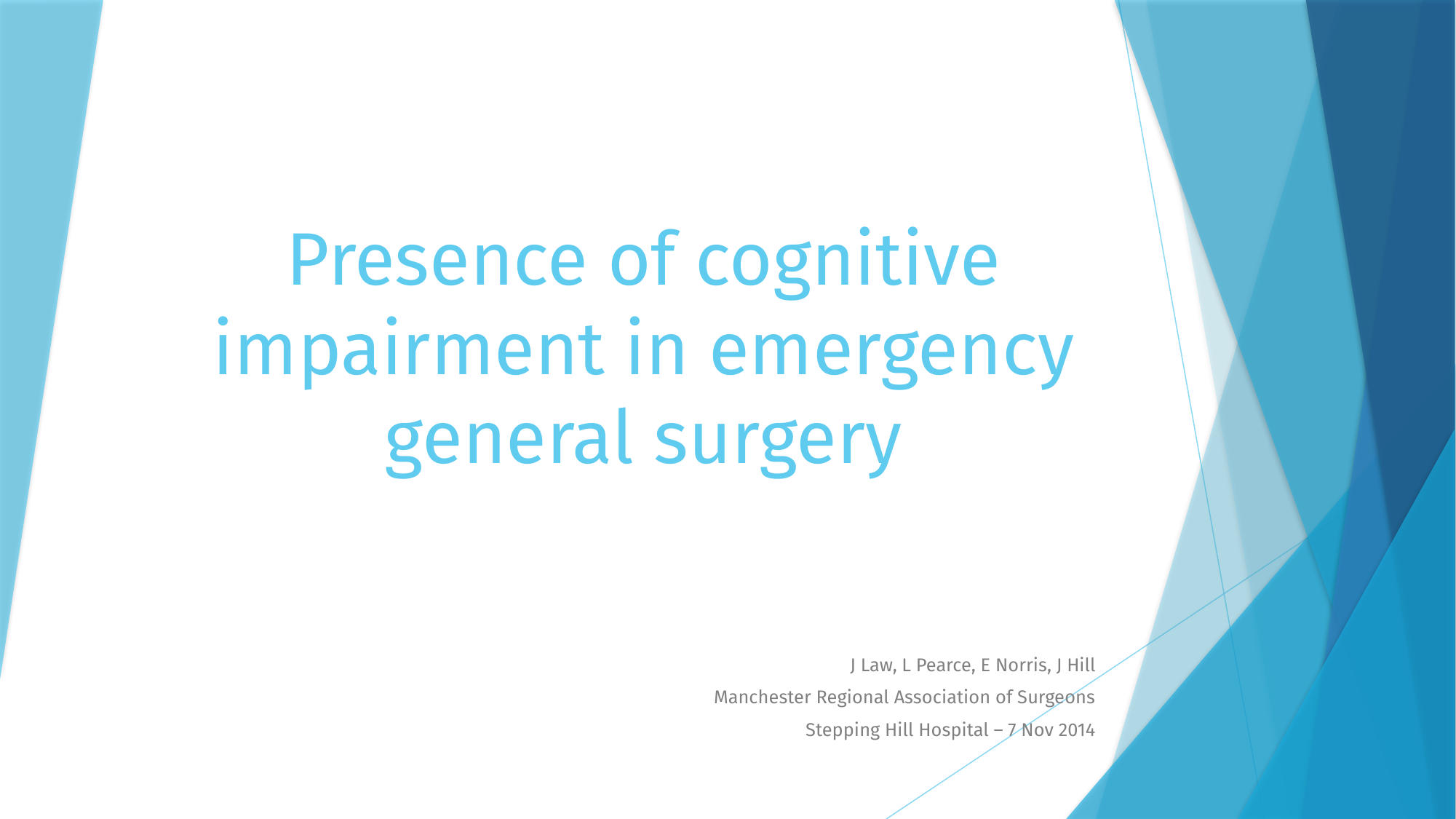

# Presence of cognitive impairment in emergency general surgery

J Law, L Pearce, E Norris, J Hill
Manchester Regional Association of Surgeons
Stepping Hill Hospital – 7 Nov 2014